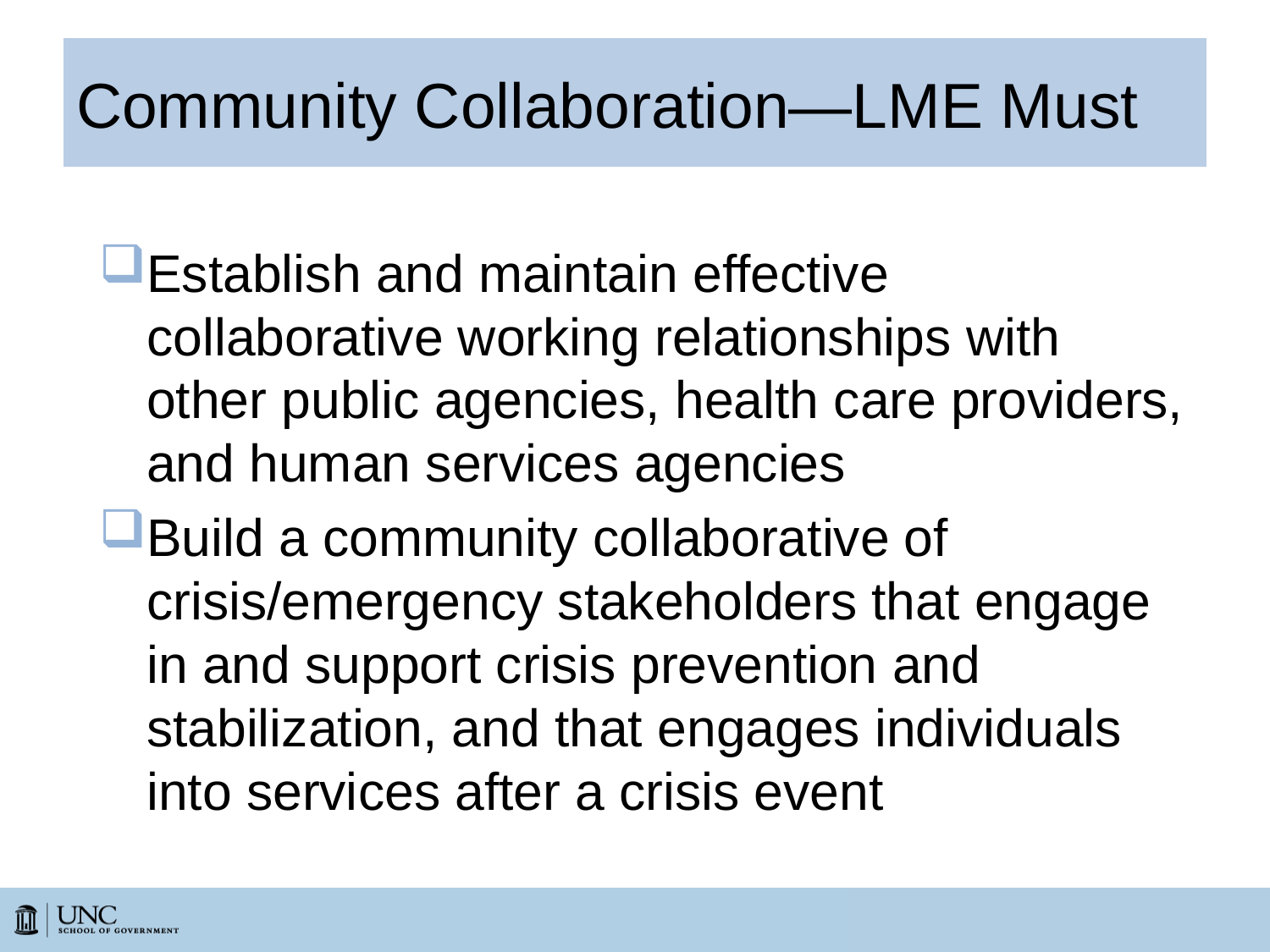

# Community Collaboration—LME Must
Establish and maintain effective collaborative working relationships with other public agencies, health care providers, and human services agencies
Build a community collaborative of crisis/emergency stakeholders that engage in and support crisis prevention and stabilization, and that engages individuals into services after a crisis event